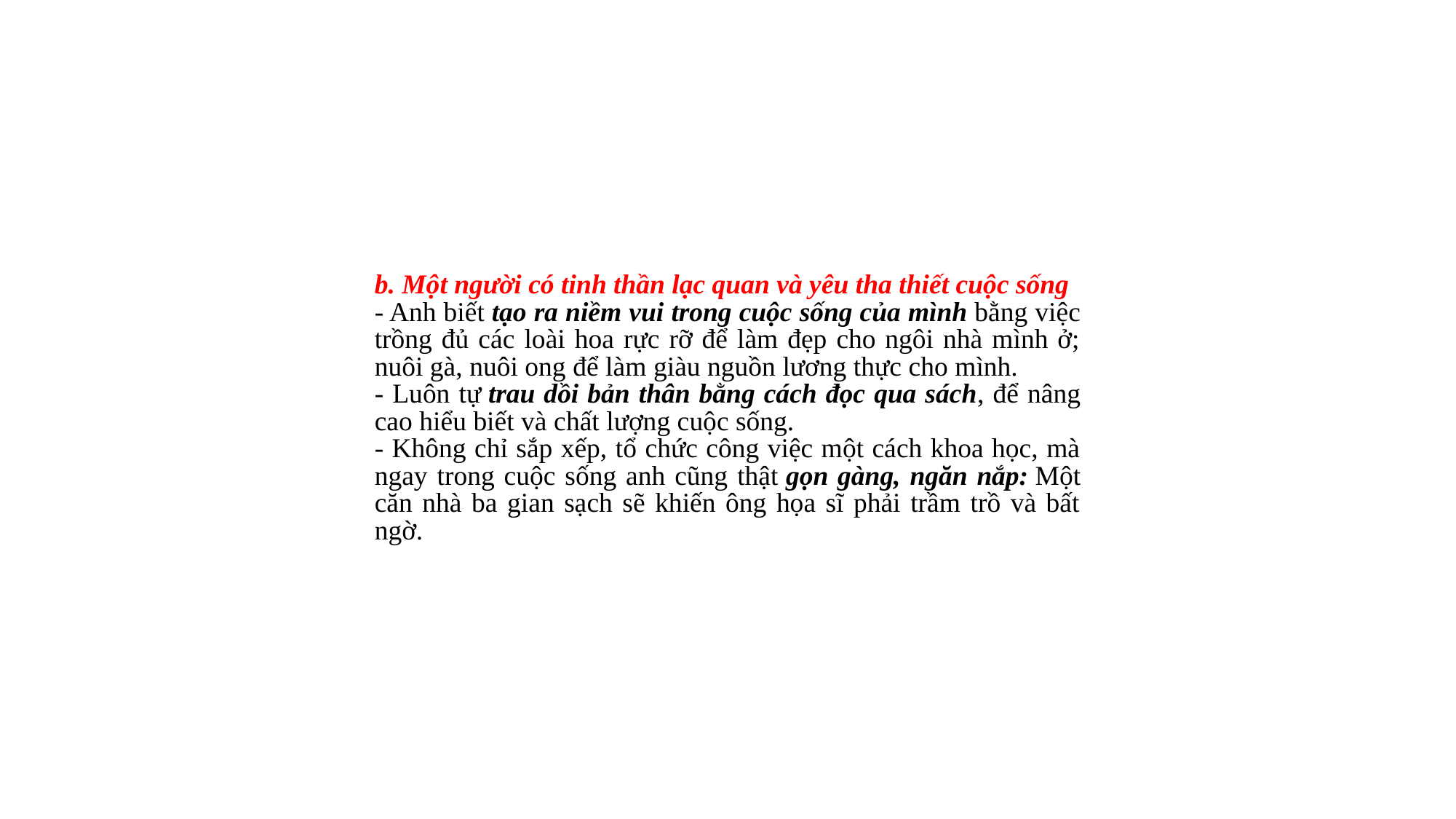

b. Một người có tinh thần lạc quan và yêu tha thiết cuộc sống
- Anh biết tạo ra niềm vui trong cuộc sống của mình bằng việc trồng đủ các loài hoa rực rỡ để làm đẹp cho ngôi nhà mình ở; nuôi gà, nuôi ong để làm giàu nguồn lương thực cho mình.
- Luôn tự trau dồi bản thân bằng cách đọc qua sách, để nâng cao hiểu biết và chất lượng cuộc sống.
- Không chỉ sắp xếp, tổ chức công việc một cách khoa học, mà ngay trong cuộc sống anh cũng thật gọn gàng, ngăn nắp: Một căn nhà ba gian sạch sẽ khiến ông họa sĩ phải trầm trồ và bất ngờ.